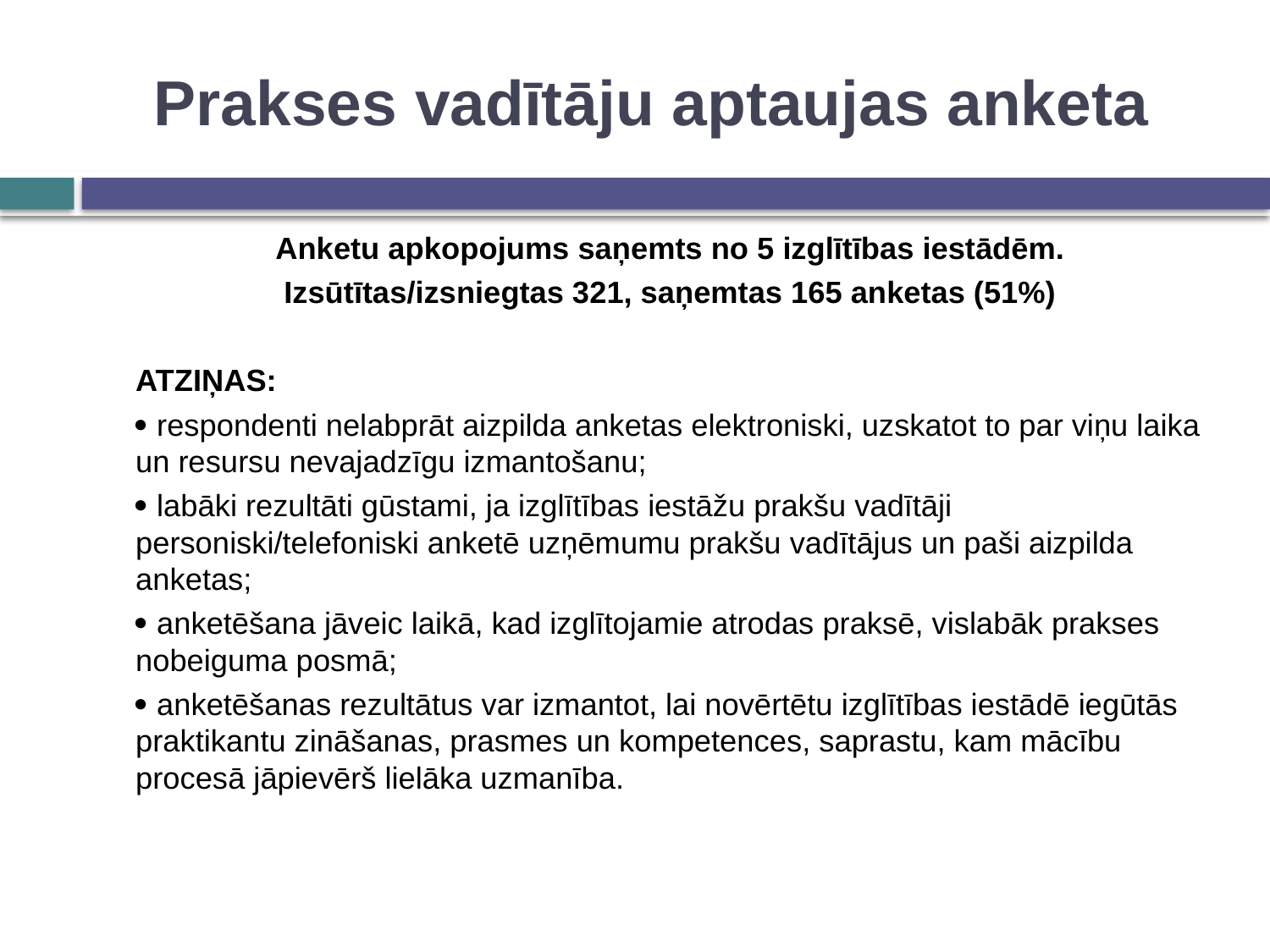

# Prakses vadītāju aptaujas anketa
	Anketu apkopojums saņemts no 5 izglītības iestādēm.
	Izsūtītas/izsniegtas 321, saņemtas 165 anketas (51%)

	ATZIŅAS:
	• respondenti nelabprāt aizpilda anketas elektroniski, uzskatot to par viņu laika un resursu nevajadzīgu izmantošanu;
	• labāki rezultāti gūstami, ja izglītības iestāžu prakšu vadītāji personiski/telefoniski anketē uzņēmumu prakšu vadītājus un paši aizpilda anketas;
	• anketēšana jāveic laikā, kad izglītojamie atrodas praksē, vislabāk prakses nobeiguma posmā;
	• anketēšanas rezultātus var izmantot, lai novērtētu izglītības iestādē iegūtās praktikantu zināšanas, prasmes un kompetences, saprastu, kam mācību procesā jāpievērš lielāka uzmanība.